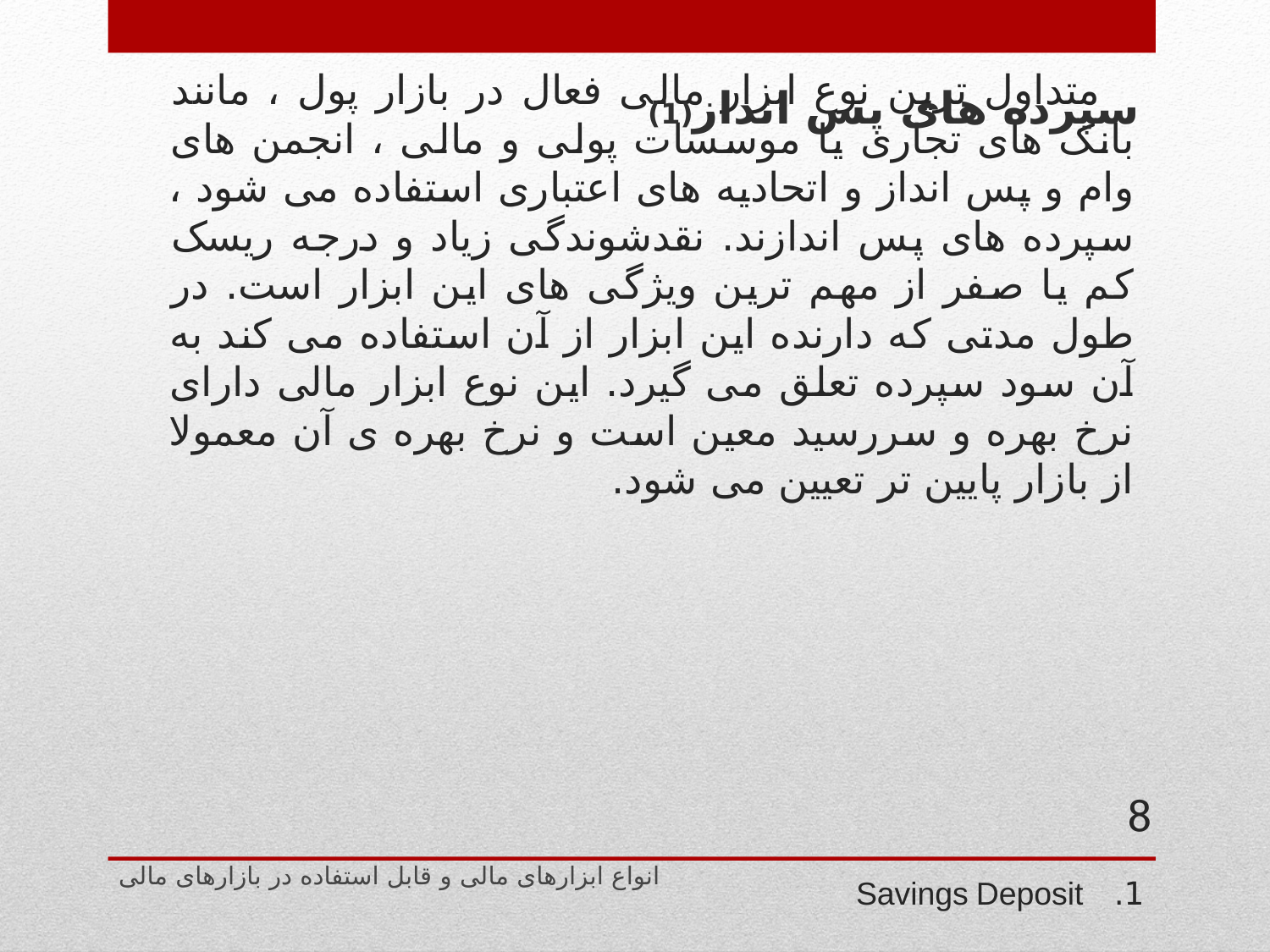

سپرده های پس انداز(1)
# متداول ترین نوع ابزار مالی فعال در بازار پول ، مانند بانک های تجاری یا موسسات پولی و مالی ، انجمن های وام و پس انداز و اتحادیه های اعتباری استفاده می شود ، سپرده های پس اندازند. نقدشوندگی زیاد و درجه ریسک کم یا صفر از مهم ترین ویژگی های این ابزار است. در طول مدتی که دارنده این ابزار از آن استفاده می کند به آن سود سپرده تعلق می گیرد. این نوع ابزار مالی دارای نرخ بهره و سررسید معین است و نرخ بهره ی آن معمولا از بازار پایین تر تعیین می شود.
1.   Savings Deposit
8
انواع ابزارهای مالی و قابل استفاده در بازارهای مالی